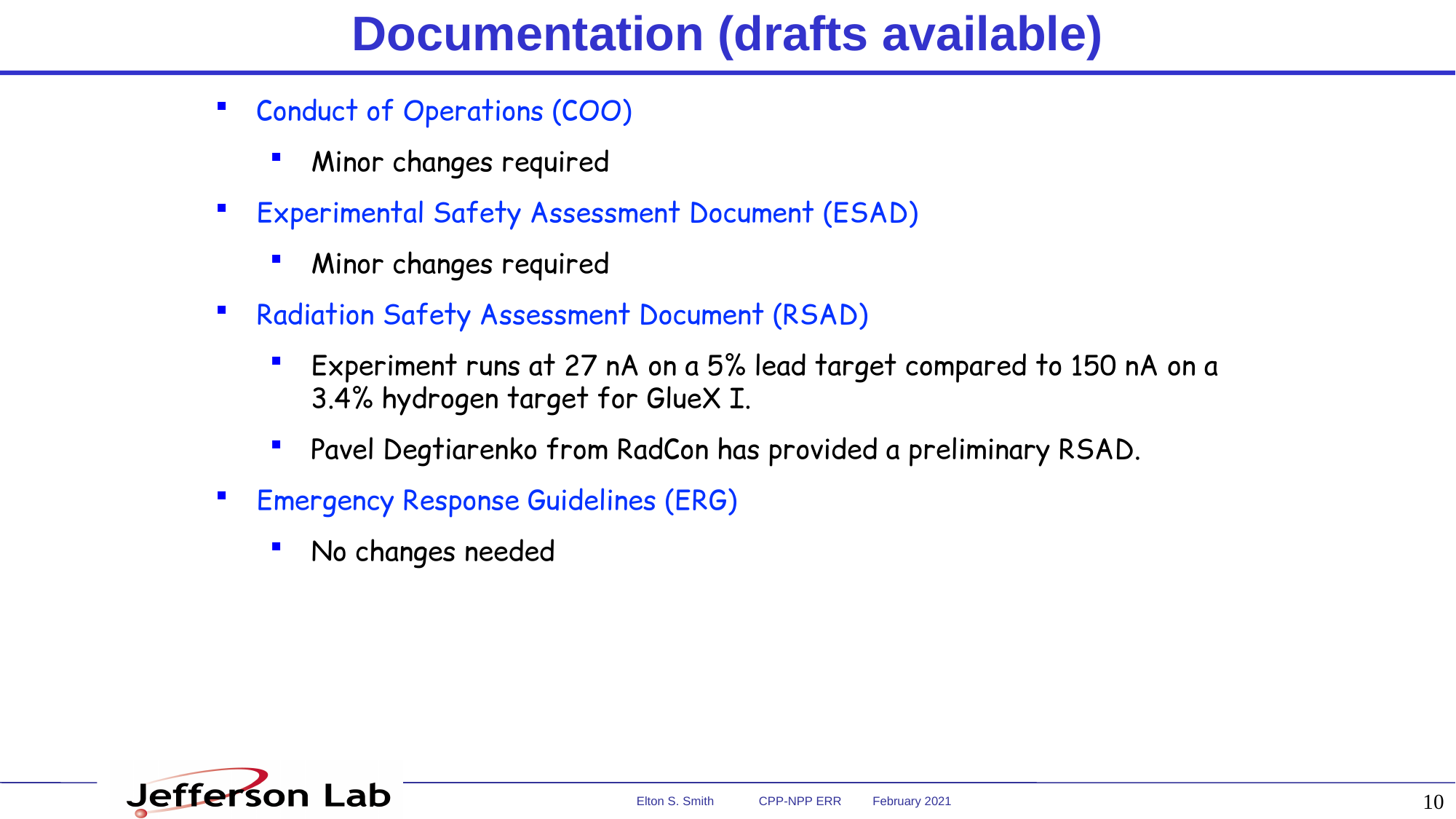

# Documentation (drafts available)
Conduct of Operations (COO)
Minor changes required
Experimental Safety Assessment Document (ESAD)
Minor changes required
Radiation Safety Assessment Document (RSAD)
Experiment runs at 27 nA on a 5% lead target compared to 150 nA on a 3.4% hydrogen target for GlueX I.
Pavel Degtiarenko from RadCon has provided a preliminary RSAD.
Emergency Response Guidelines (ERG)
No changes needed
10